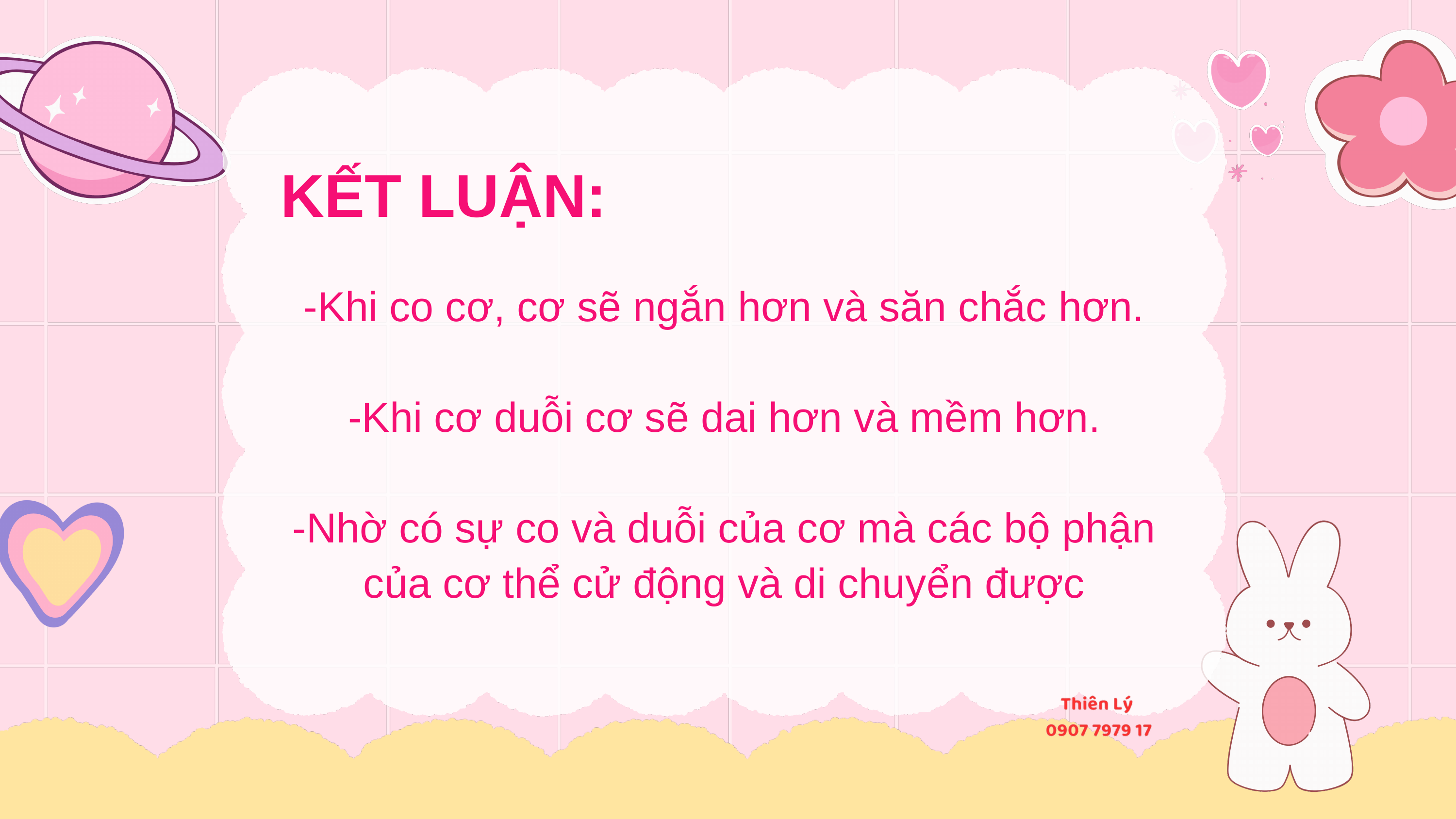

KẾT LUẬN:
-Khi co cơ, cơ sẽ ngắn hơn và săn chắc hơn.

-Khi cơ duỗi cơ sẽ dai hơn và mềm hơn.

-Nhờ có sự co và duỗi của cơ mà các bộ phận của cơ thể cử động và di chuyển được